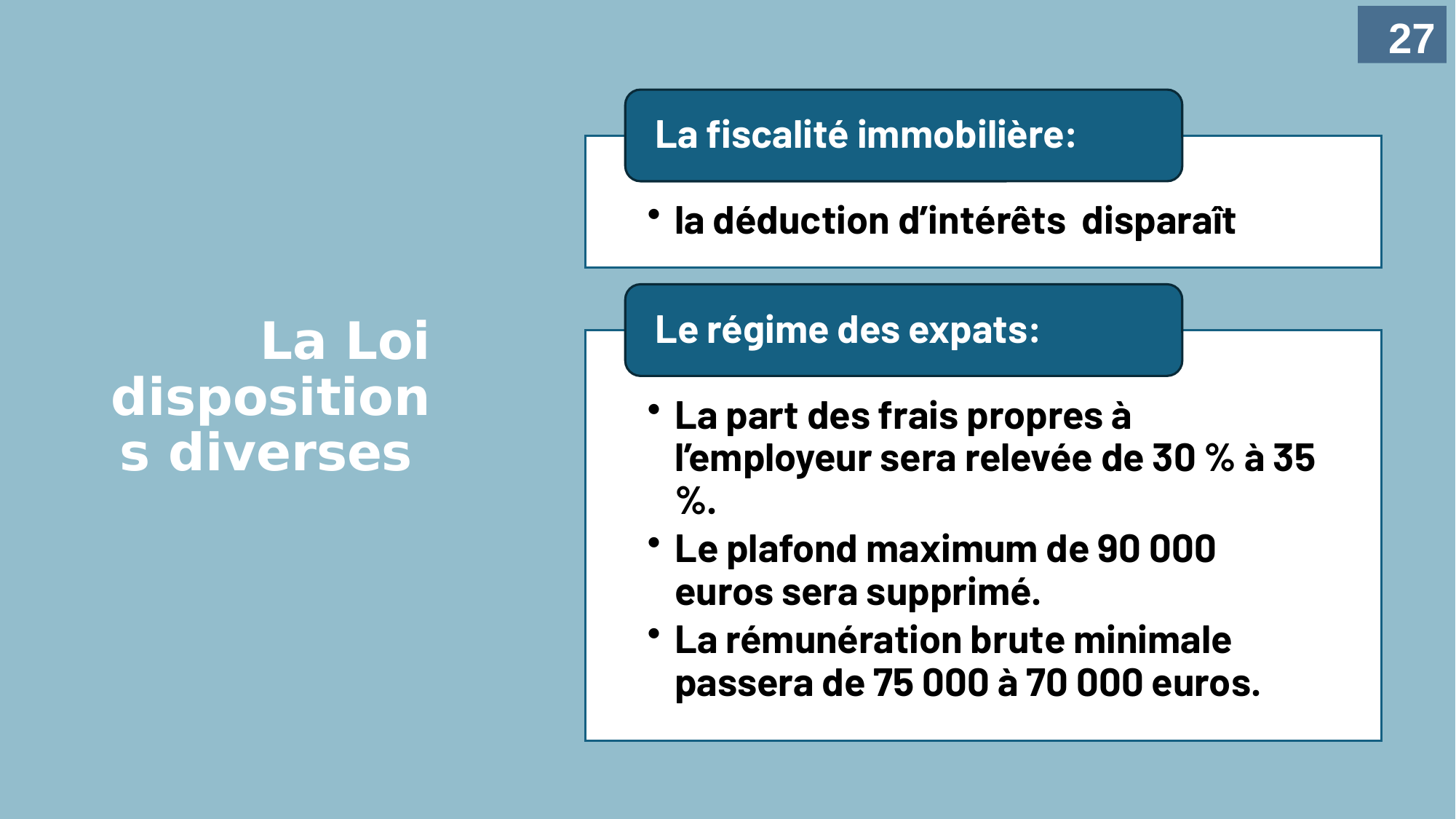

27
la déduction d’intérêts  disparaît
La fiscalité immobilière:
La part des frais propres à l’employeur sera relevée de 30 % à 35 %.
Le plafond maximum de 90 000 euros sera supprimé.
La rémunération brute minimale passera de 75 000 à 70 000 euros.
Le régime des expats:

# La Loi dispositions diverses